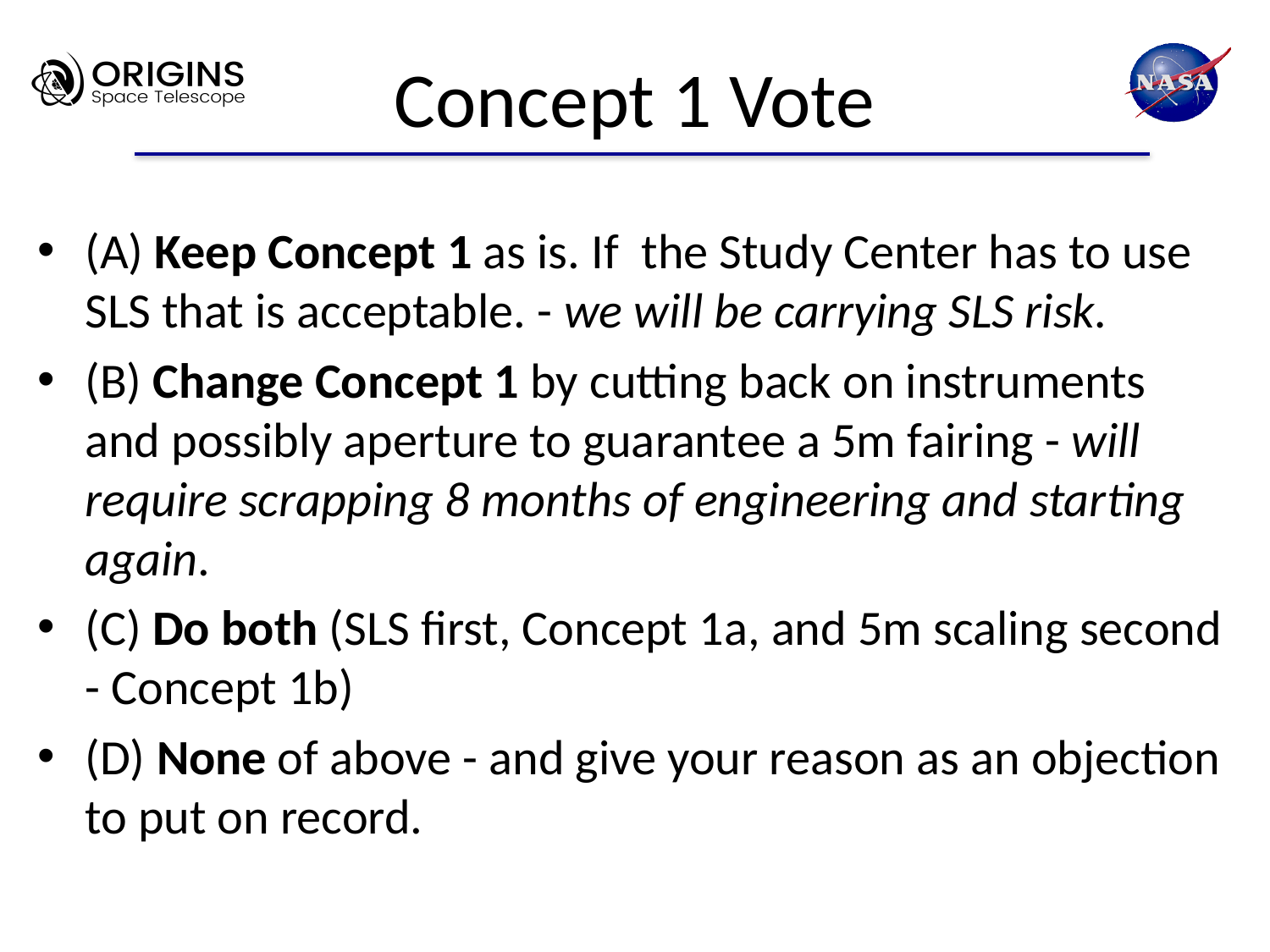

# Concept 1 Vote
(A) Keep Concept 1 as is. If  the Study Center has to use SLS that is acceptable. - we will be carrying SLS risk.
(B) Change Concept 1 by cutting back on instruments and possibly aperture to guarantee a 5m fairing - will require scrapping 8 months of engineering and starting again.
(C) Do both (SLS first, Concept 1a, and 5m scaling second - Concept 1b)
(D) None of above - and give your reason as an objection to put on record.